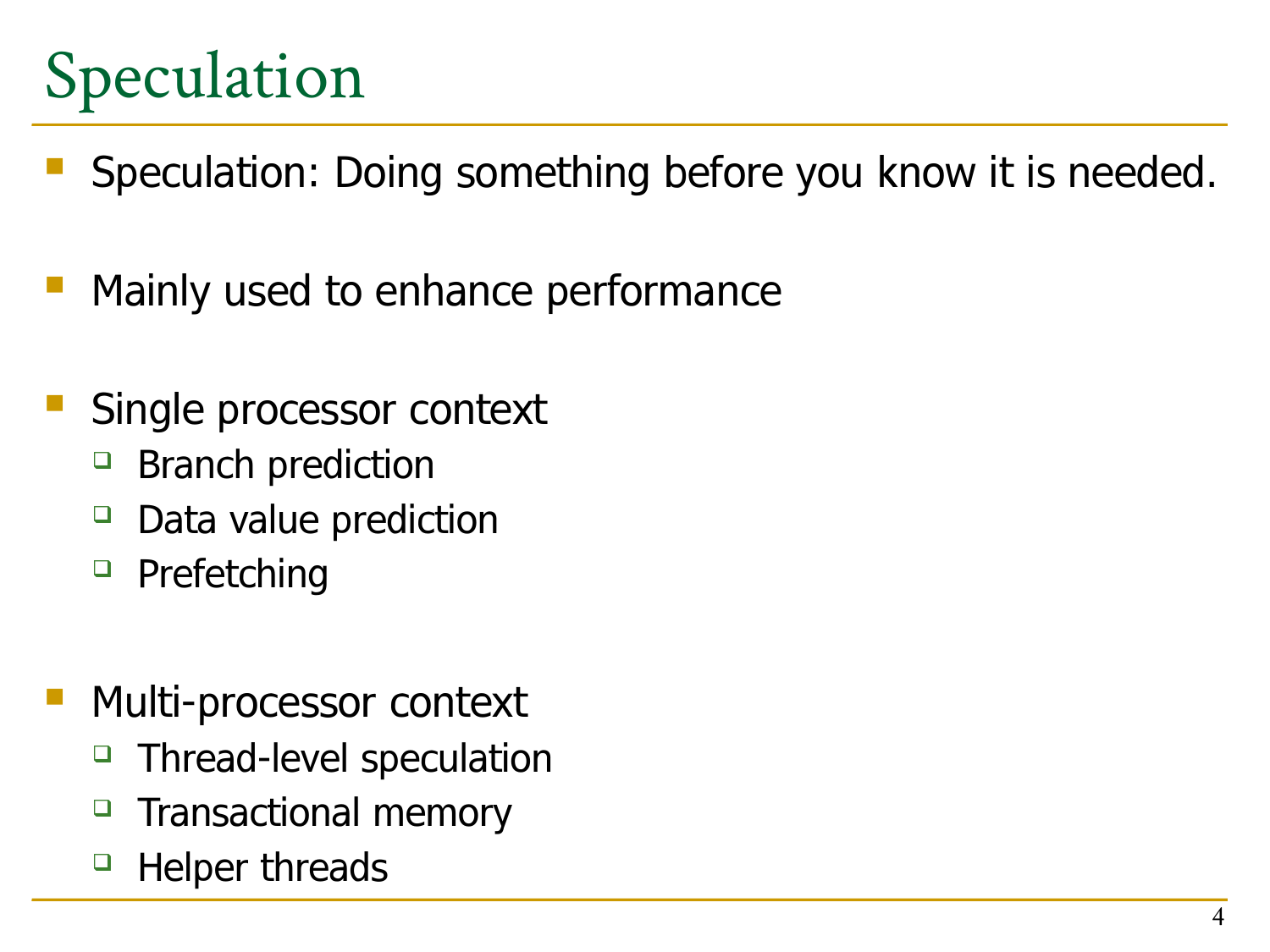

# Speculation
Speculation: Doing something before you know it is needed.

Mainly used to enhance performance

Single processor context
Branch prediction
Data value prediction
Prefetching

Multi-processor context
Thread-level speculation
Transactional memory
Helper threads
4